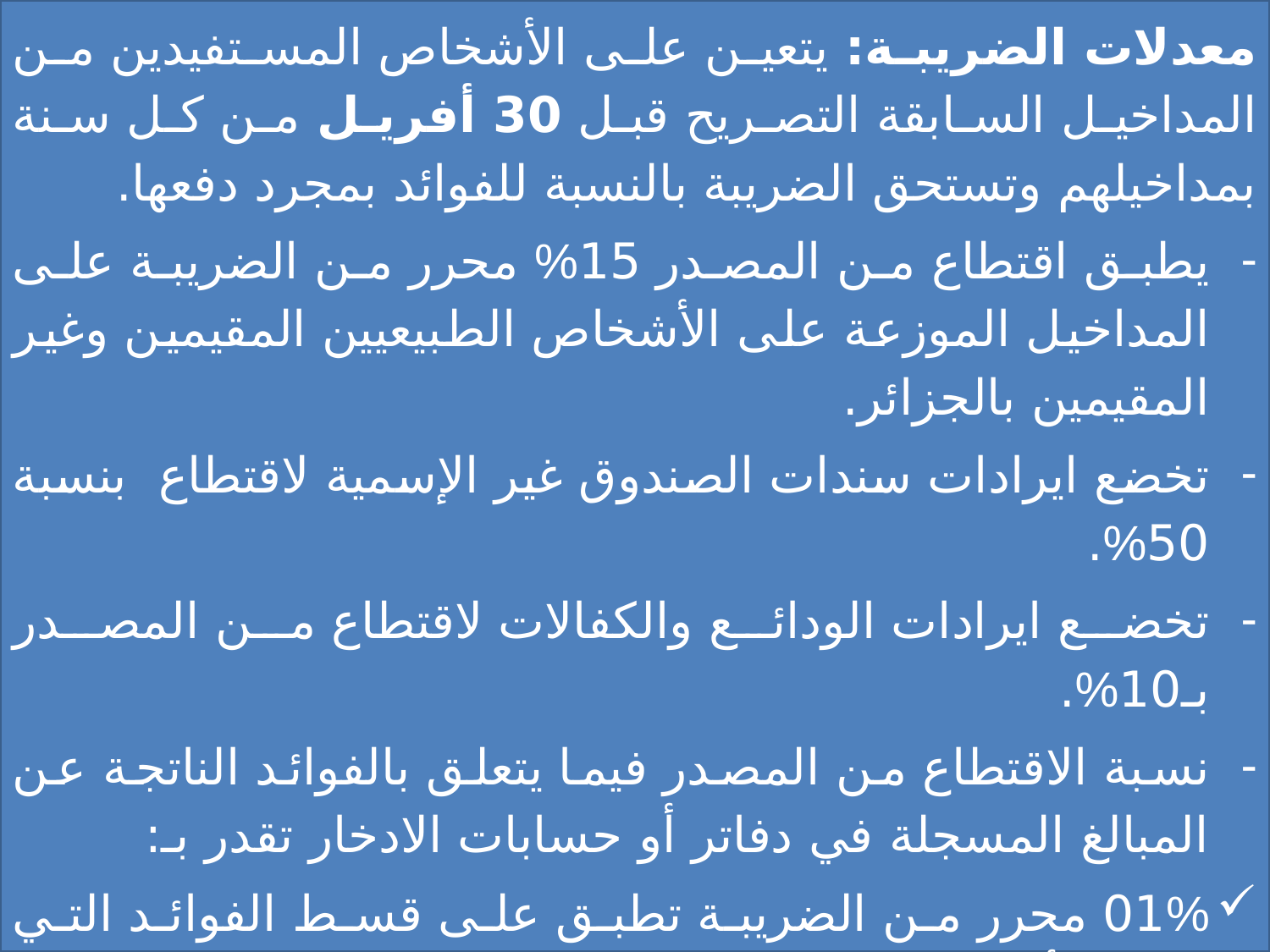

معدلات الضريبة: يتعين على الأشخاص المستفيدين من المداخيل السابقة التصريح قبل 30 أفريل من كل سنة بمداخيلهم وتستحق الضريبة بالنسبة للفوائد بمجرد دفعها.
يطبق اقتطاع من المصدر 15% محرر من الضريبة على المداخيل الموزعة على الأشخاص الطبيعيين المقيمين وغير المقيمين بالجزائر.
تخضع ايرادات سندات الصندوق غير الإسمية لاقتطاع  بنسبة 50%.
تخضع ايرادات الودائع والكفالات لاقتطاع من المصدر بـ10%.
نسبة الاقتطاع من المصدر فيما يتعلق بالفوائد الناتجة عن المبالغ المسجلة في دفاتر أو حسابات الادخار تقدر بـ:
01% محرر من الضريبة تطبق على قسط الفوائد التي تساوي أو تقل عن 50.000دج.
10% تطبق على جزء الدخل الذي يتجاوز 50.000دج